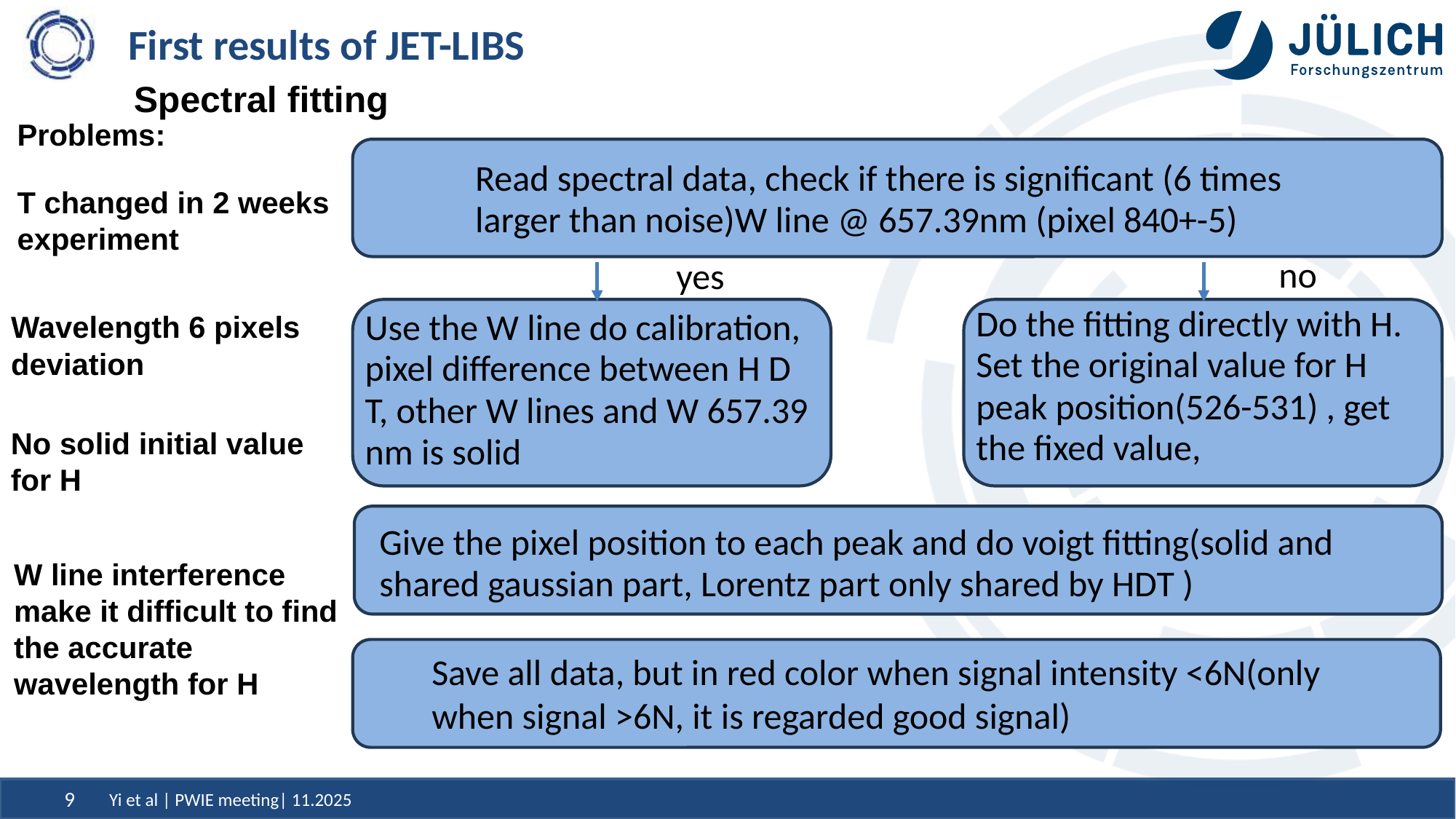

# First results of JET-LIBS
Spectral fitting
Problems:

Read spectral data, check if there is significant (6 times larger than noise)W line @ 657.39nm (pixel 840+-5)
T changed in 2 weeks experiment
no
yes
Do the fitting directly with H. Set the original value for H peak position(526-531) , get the fixed value,

Use the W line do calibration, pixel difference between H D T, other W lines and W 657.39 nm is solid
Wavelength 6 pixels deviation
No solid initial value for H

Give the pixel position to each peak and do voigt fitting(solid and shared gaussian part, Lorentz part only shared by HDT )
W line interference make it difficult to find the accurate wavelength for H

Save all data, but in red color when signal intensity <6N(only when signal >6N, it is regarded good signal)
Yi et al | PWIE meeting| 11.2025
9